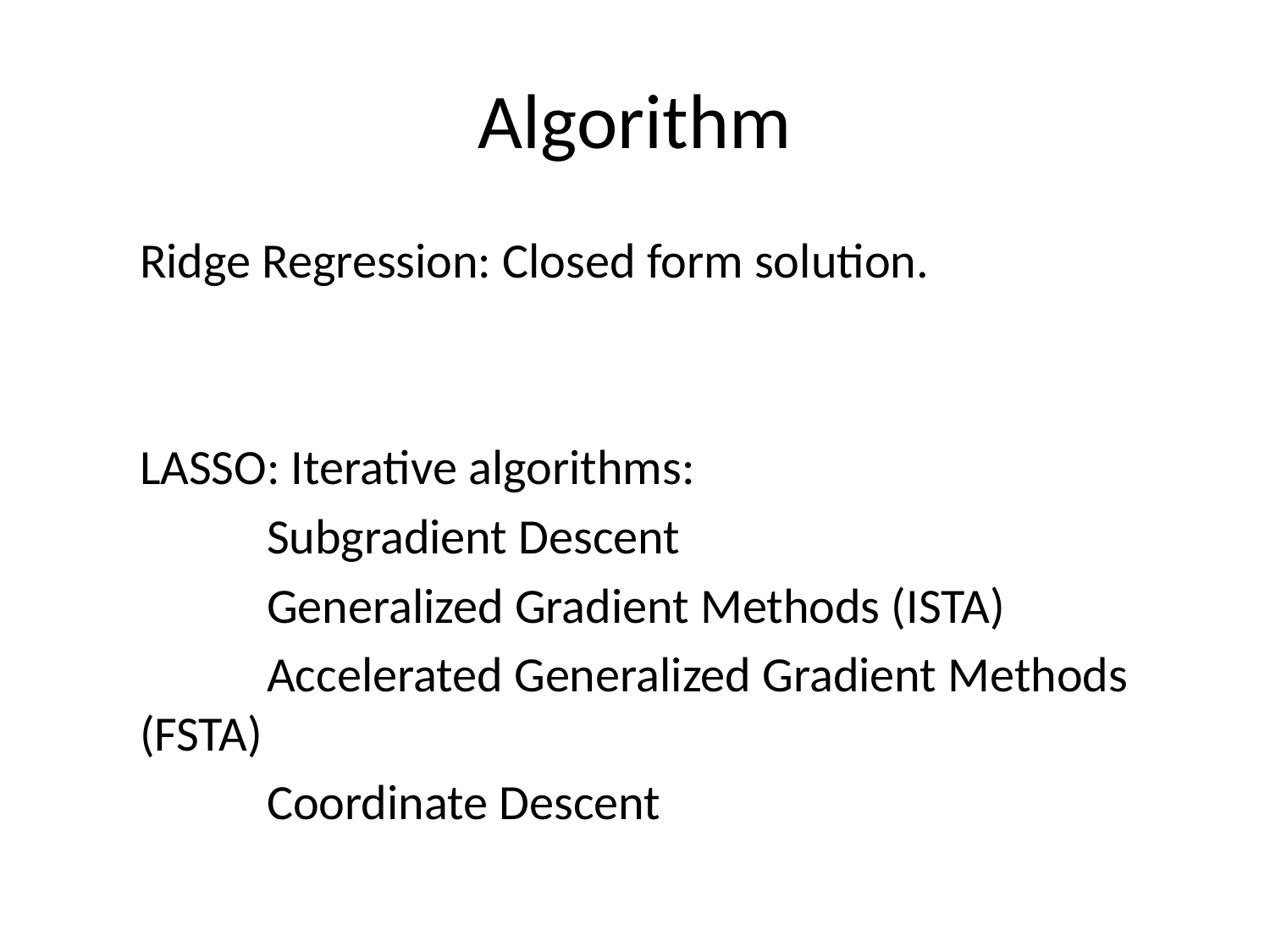

# Algorithm
Ridge Regression: Closed form solution.

LASSO: Iterative algorithms:
	Subgradient Descent
	Generalized Gradient Methods (ISTA)
	Accelerated Generalized Gradient Methods (FSTA)
	Coordinate Descent